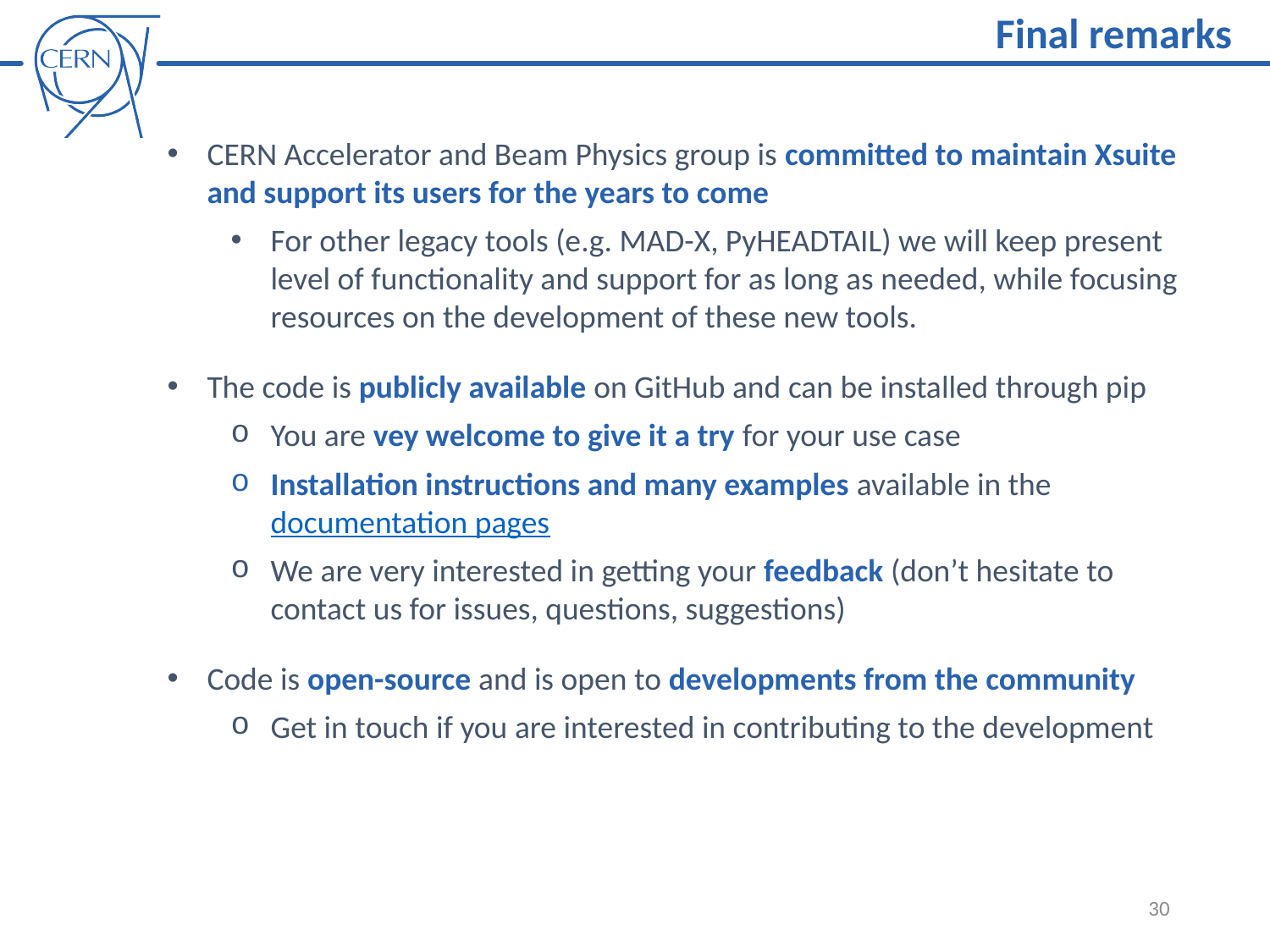

Final remarks
CERN Accelerator and Beam Physics group is committed to maintain Xsuite and support its users for the years to come
For other legacy tools (e.g. MAD-X, PyHEADTAIL) we will keep present level of functionality and support for as long as needed, while focusing resources on the development of these new tools.

The code is publicly available on GitHub and can be installed through pip
You are vey welcome to give it a try for your use case
Installation instructions and many examples available in the documentation pages
We are very interested in getting your feedback (don’t hesitate to contact us for issues, questions, suggestions)

Code is open-source and is open to developments from the community
Get in touch if you are interested in contributing to the development

30